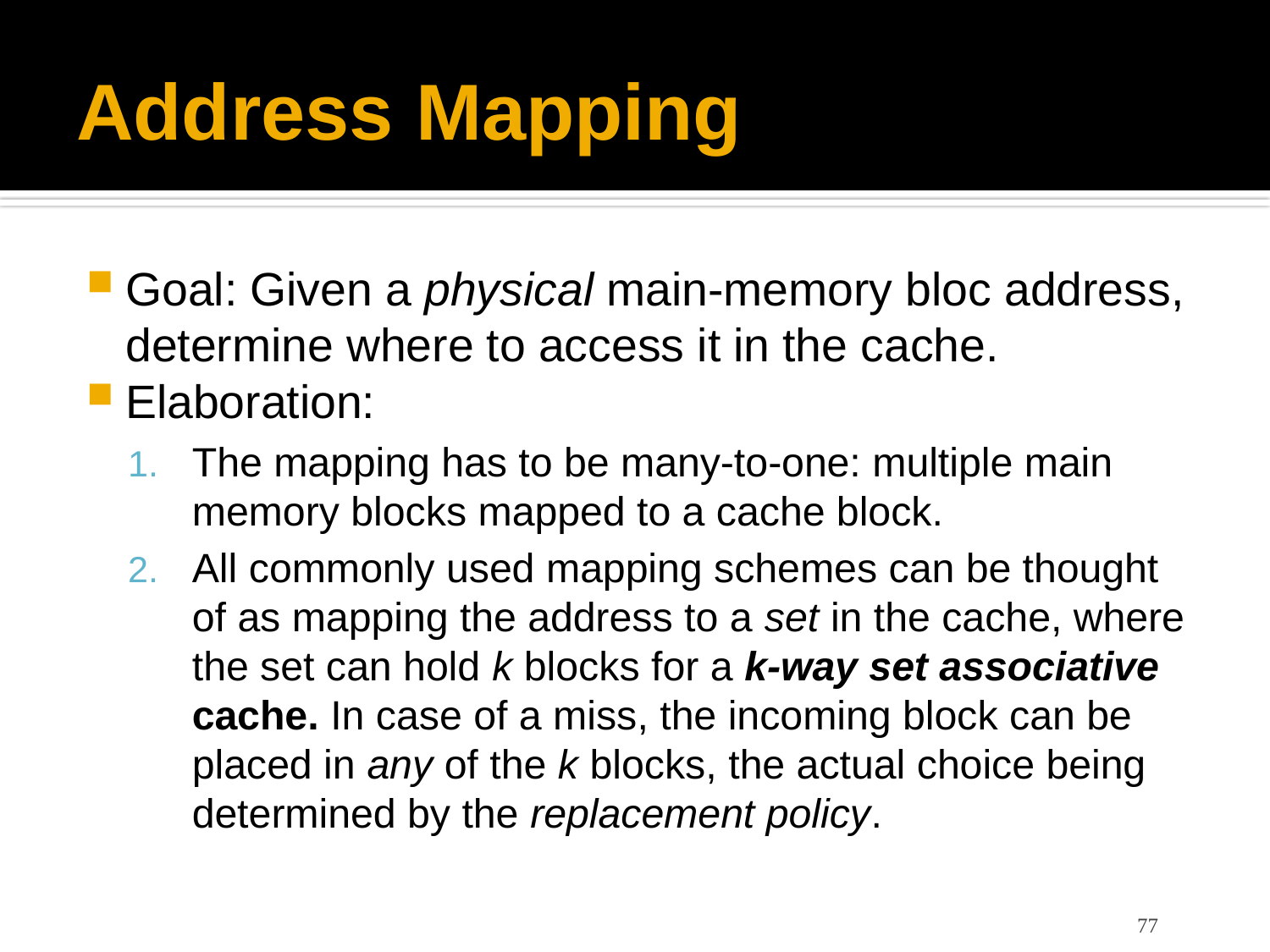

# Address Mapping
Goal: Given a physical main-memory bloc address, determine where to access it in the cache.
Elaboration:
The mapping has to be many-to-one: multiple main memory blocks mapped to a cache block.
All commonly used mapping schemes can be thought of as mapping the address to a set in the cache, where the set can hold k blocks for a k-way set associative cache. In case of a miss, the incoming block can be placed in any of the k blocks, the actual choice being determined by the replacement policy.

77